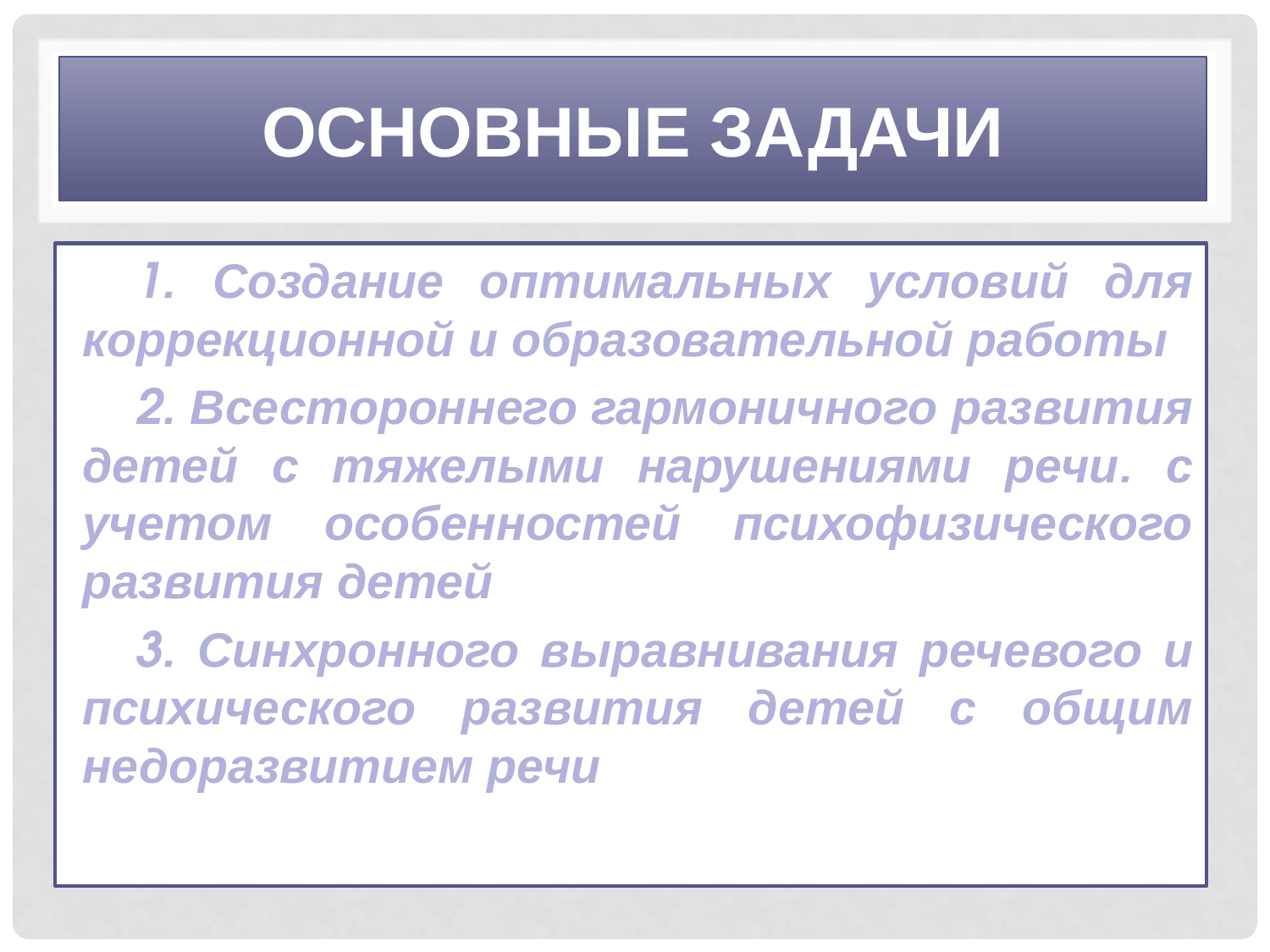

# Основные задачи
1. Создание оптимальных условий для коррекционной и образовательной работы
2. Всестороннего гармоничного развития детей с тяжелыми нарушениями речи. с учетом особенностей психофизического развития детей
3. Синхронного выравнивания речевого и психического развития детей с общим недоразвитием речи